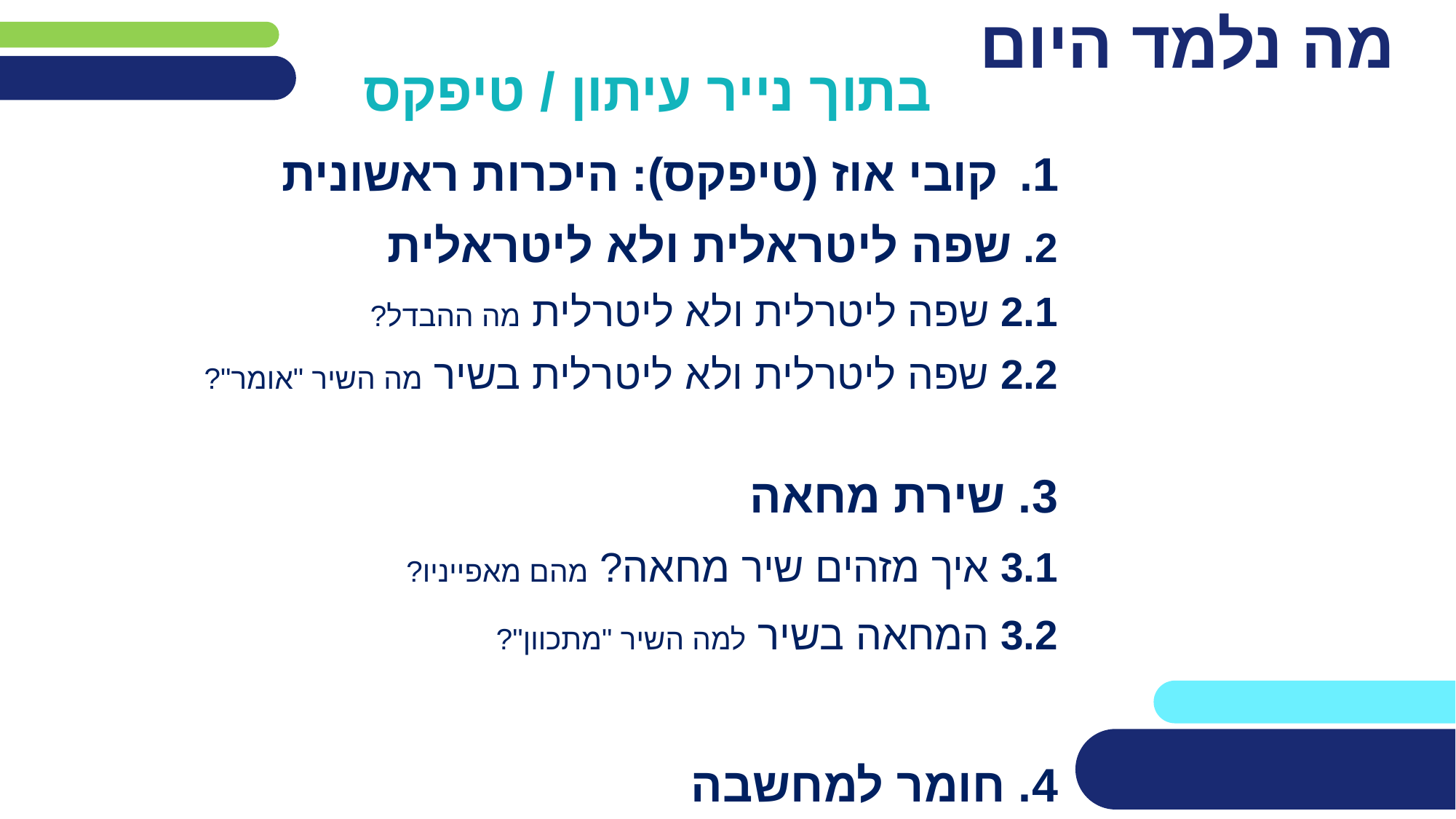

# מה נלמד היום
בתוך נייר עיתון / טיפקס
קובי אוז (טיפקס): היכרות ראשונית
2. שפה ליטראלית ולא ליטראלית
2.1 שפה ליטרלית ולא ליטרלית מה ההבדל?
2.2 שפה ליטרלית ולא ליטרלית בשיר מה השיר "אומר"?

3. שירת מחאה
3.1 איך מזהים שיר מחאה? מהם מאפייניו?
3.2 המחאה בשיר למה השיר "מתכוון"?

4. חומר למחשבה